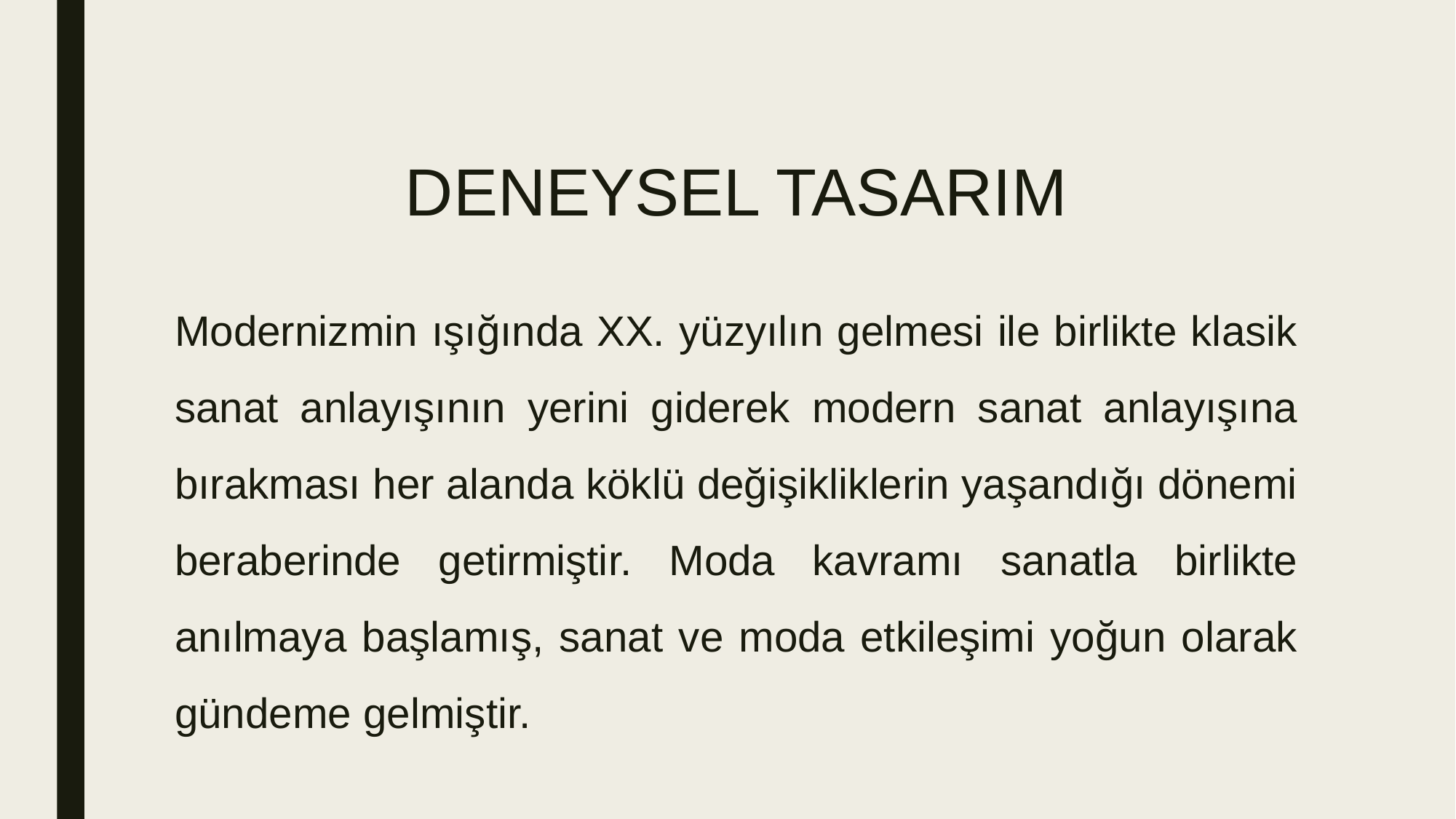

# DENEYSEL TASARIM
Modernizmin ışığında XX. yüzyılın gelmesi ile birlikte klasik sanat anlayışının yerini giderek modern sanat anlayışına bırakması her alanda köklü değişikliklerin yaşandığı dönemi beraberinde getirmiştir. Moda kavramı sanatla birlikte anılmaya başlamış, sanat ve moda etkileşimi yoğun olarak gündeme gelmiştir.